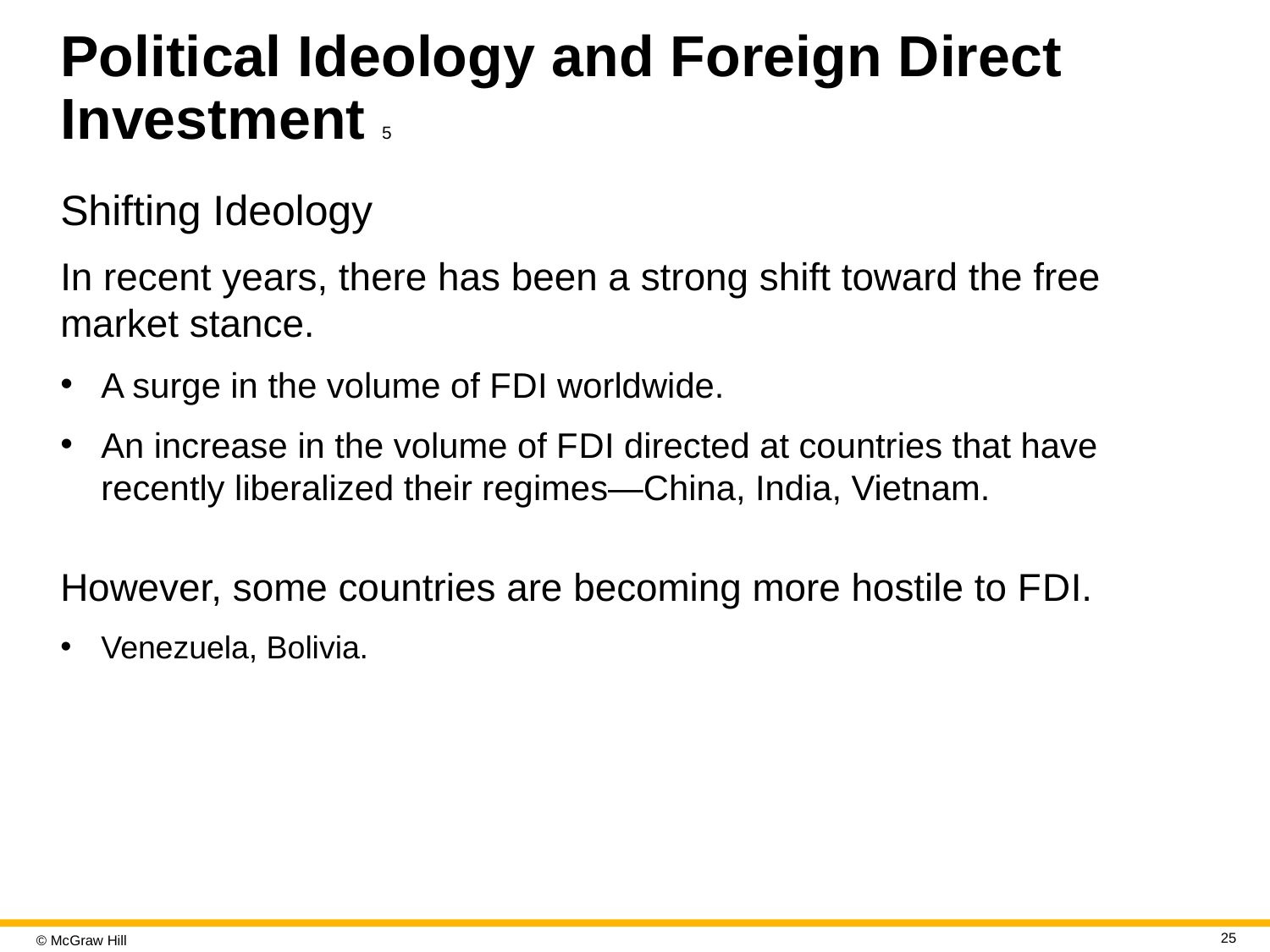

# Political Ideology and Foreign Direct Investment 5
Shifting Ideology
In recent years, there has been a strong shift toward the free market stance.
A surge in the volume of F D I worldwide.
An increase in the volume of F D I directed at countries that have recently liberalized their regimes—China, India, Vietnam.
However, some countries are becoming more hostile to F D I.
Venezuela, Bolivia.